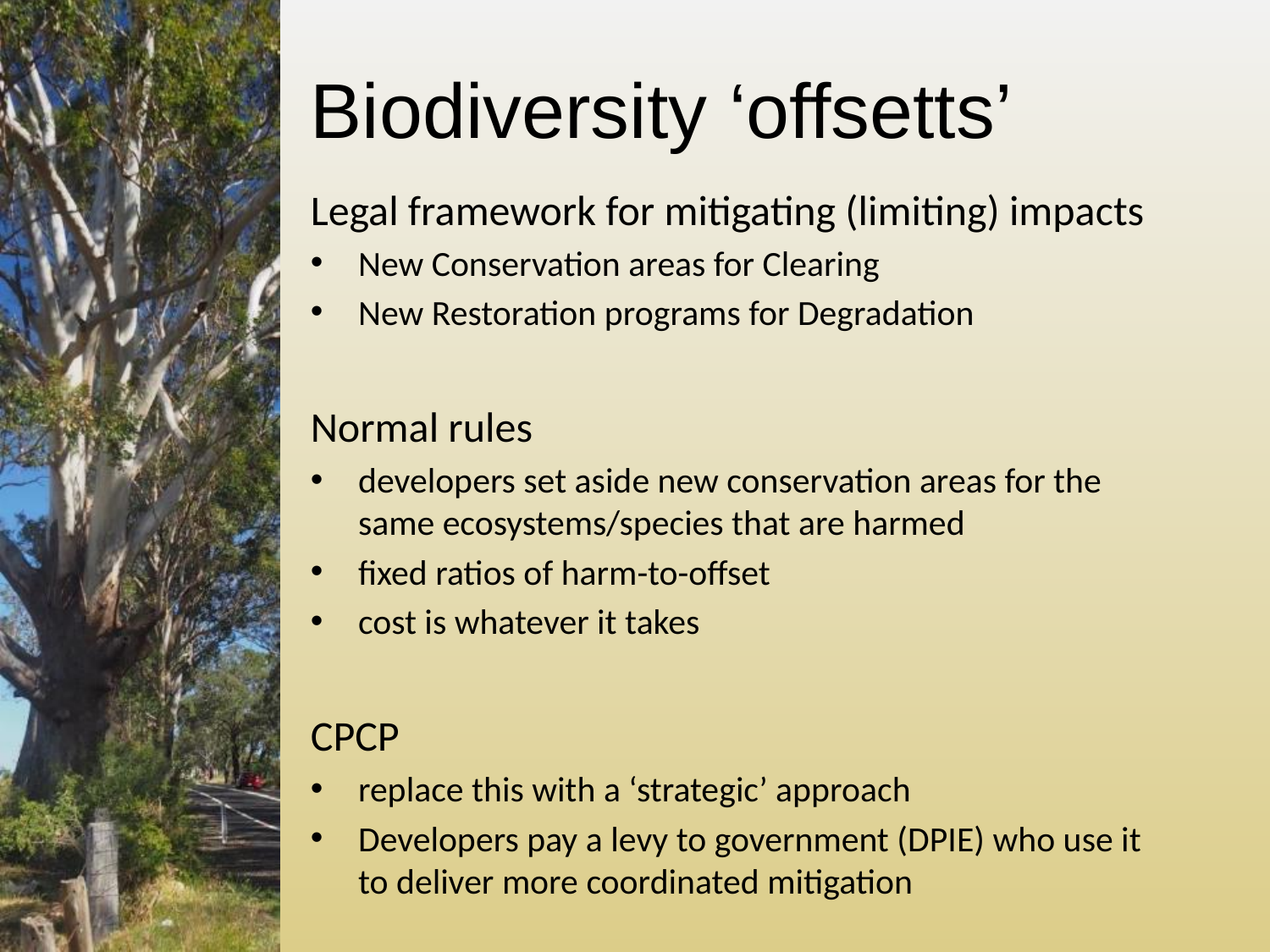

# Biodiversity ‘offsetts’
Legal framework for mitigating (limiting) impacts
New Conservation areas for Clearing
New Restoration programs for Degradation

Normal rules
developers set aside new conservation areas for the same ecosystems/species that are harmed
fixed ratios of harm-to-offset
cost is whatever it takes

CPCP
replace this with a ‘strategic’ approach
Developers pay a levy to government (DPIE) who use it to deliver more coordinated mitigation